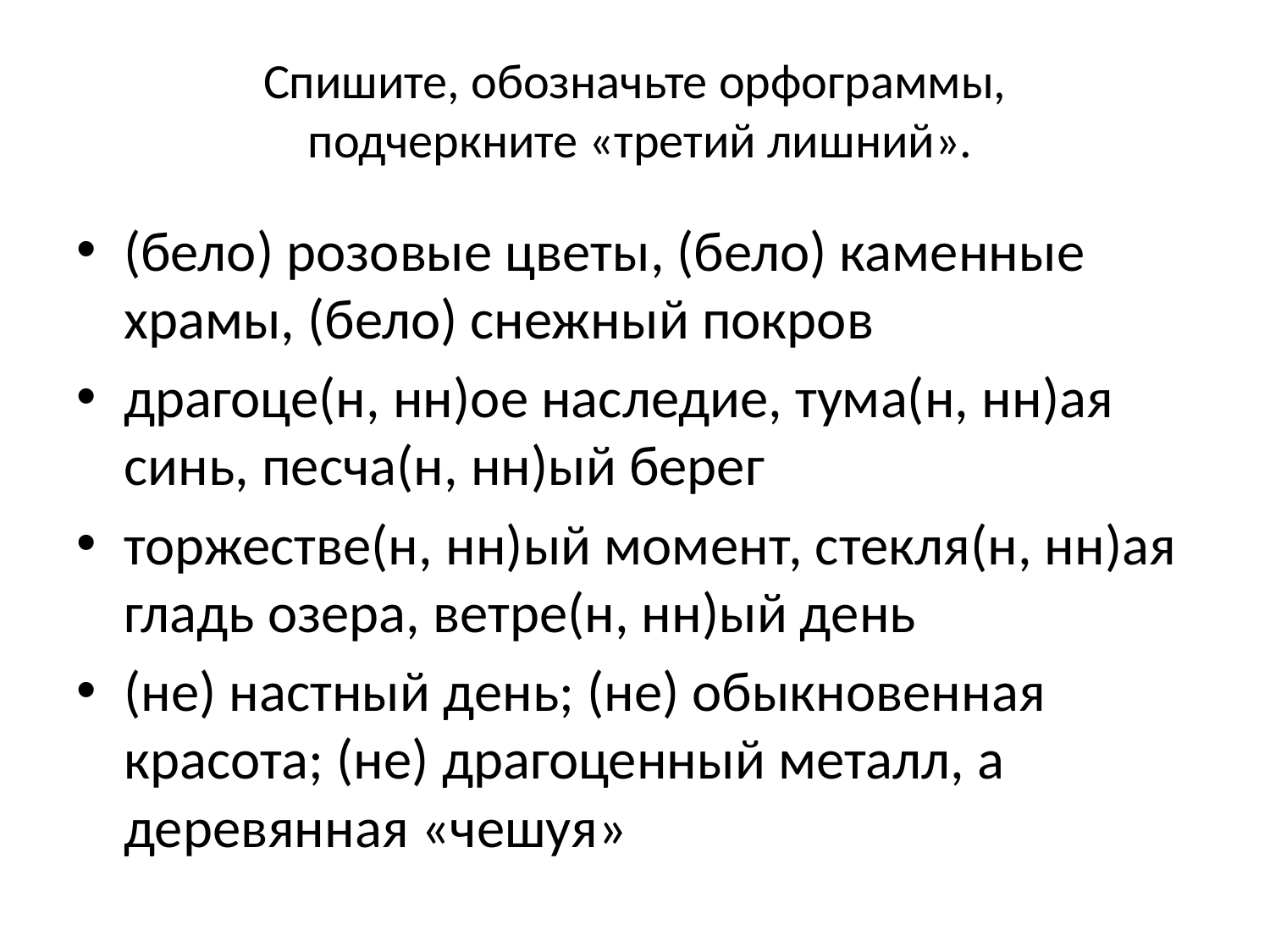

# Спишите, обозначьте орфограммы, подчеркните «третий лишний».
(бело) розовые цветы, (бело) каменные храмы, (бело) снежный покров
драгоце(н, нн)ое наследие, тума(н, нн)ая синь, песча(н, нн)ый берег
торжестве(н, нн)ый момент, стекля(н, нн)ая гладь озера, ветре(н, нн)ый день
(не) настный день; (не) обыкновенная красота; (не) драгоценный металл, а деревянная «чешуя»